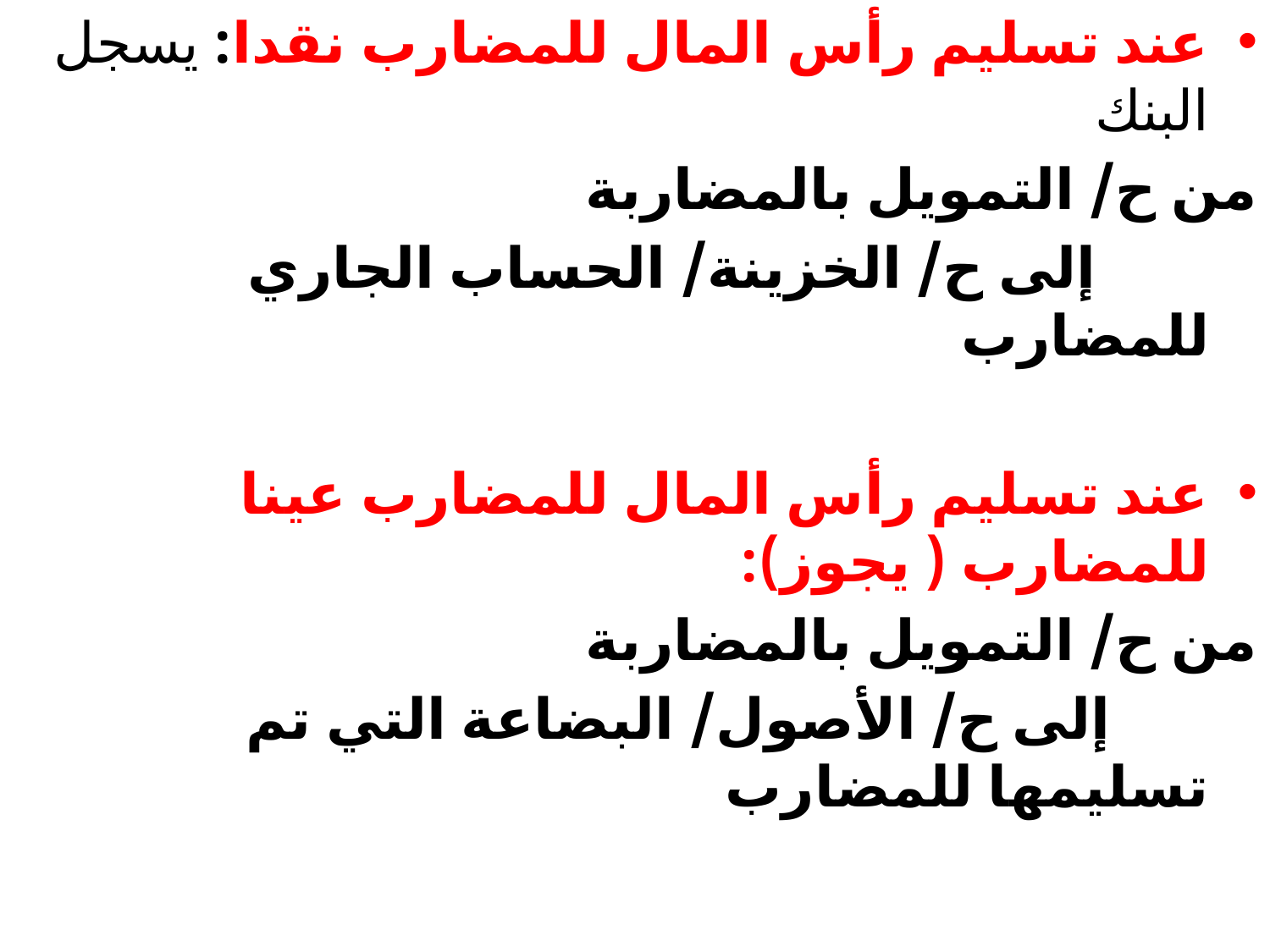

عند تسليم رأس المال للمضارب نقدا: يسجل البنك
من ح/ التمويل بالمضاربة
           إلى ح/ الخزينة/ الحساب الجاري للمضارب

عند تسليم رأس المال للمضارب عينا للمضارب ( يجوز):
من ح/ التمويل بالمضاربة
          إلى ح/ الأصول/ البضاعة التي تم تسليمها للمضارب